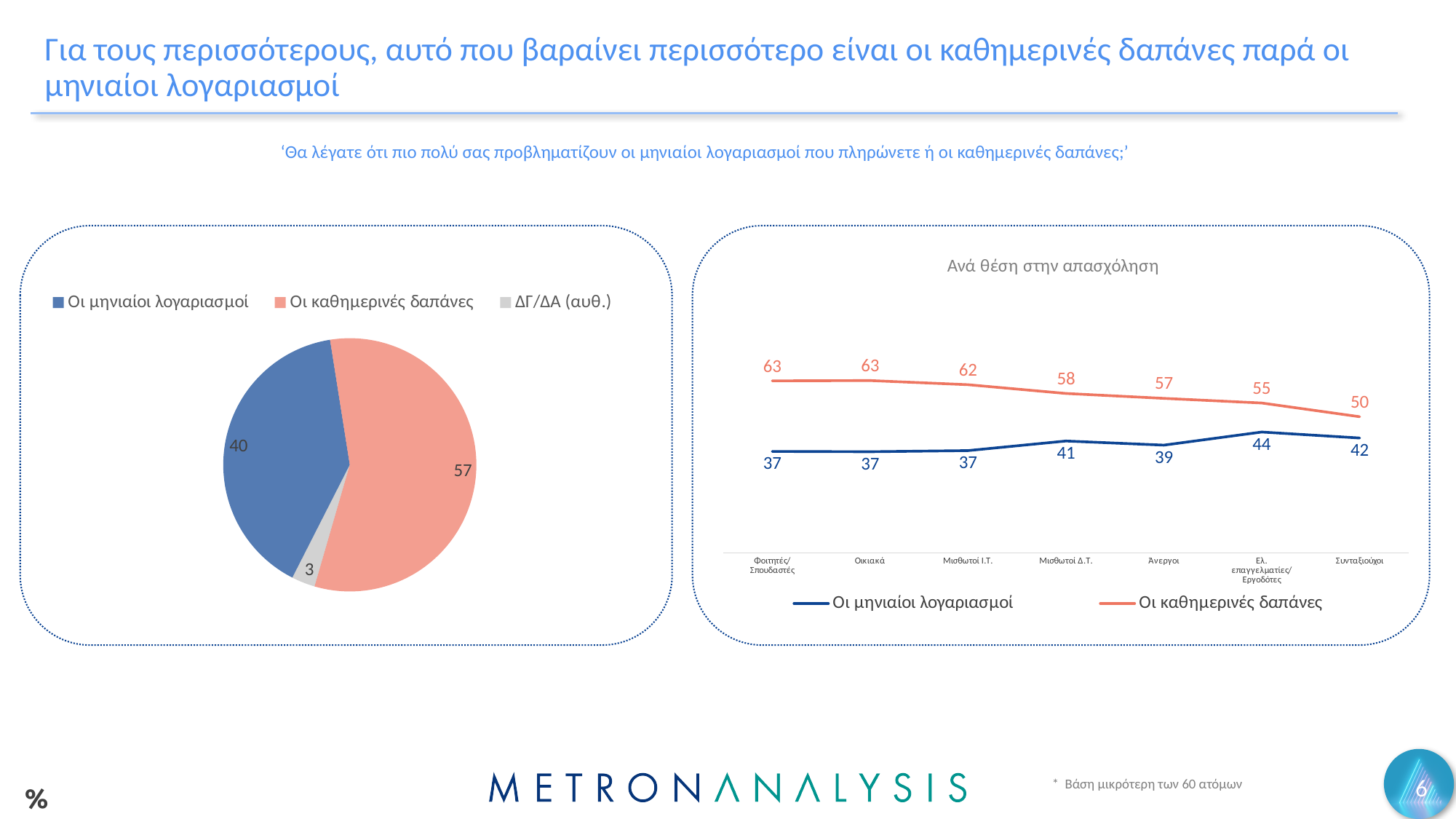

# Για τους περισσότερους, αυτό που βαραίνει περισσότερο είναι οι καθημερινές δαπάνες παρά οι μηνιαίοι λογαριασμοί
‘Θα λέγατε ότι πιο πολύ σας προβληματίζουν οι μηνιαίοι λογαριασμοί που πληρώνετε ή οι καθημερινές δαπάνες;’

### Chart

| Category | Series 1 |
|---|---|
| Οι μηνιαίοι λογαριασμοί | 40.0 |
| Οι καθημερινές δαπάνες | 57.0 |
| ΔΓ/ΔΑ (αυθ.) | 3.0 |

### Chart: Ανά θέση στην απασχόληση

| Category | Οι μηνιαίοι λογαριασμοί | Οι καθημερινές δαπάνες |
|---|---|---|
| Φοιτητές/
Σπουδαστές | 37.1 | 62.9 |
| Οικιακά | 37.0 | 63.0 |
| Μισθωτοί Ι.Τ. | 37.4 | 61.5 |
| Μισθωτοί Δ.Τ. | 40.9 | 58.3 |
| Άνεργοι | 39.4 | 56.5 |
| Ελ. επαγγελματίες/Εργοδότες | 44.2 | 54.8 |
| Συνταξιούχοι | 42.0 | 49.8 |
6
*  Βάση μικρότερη των 60 ατόμων
%